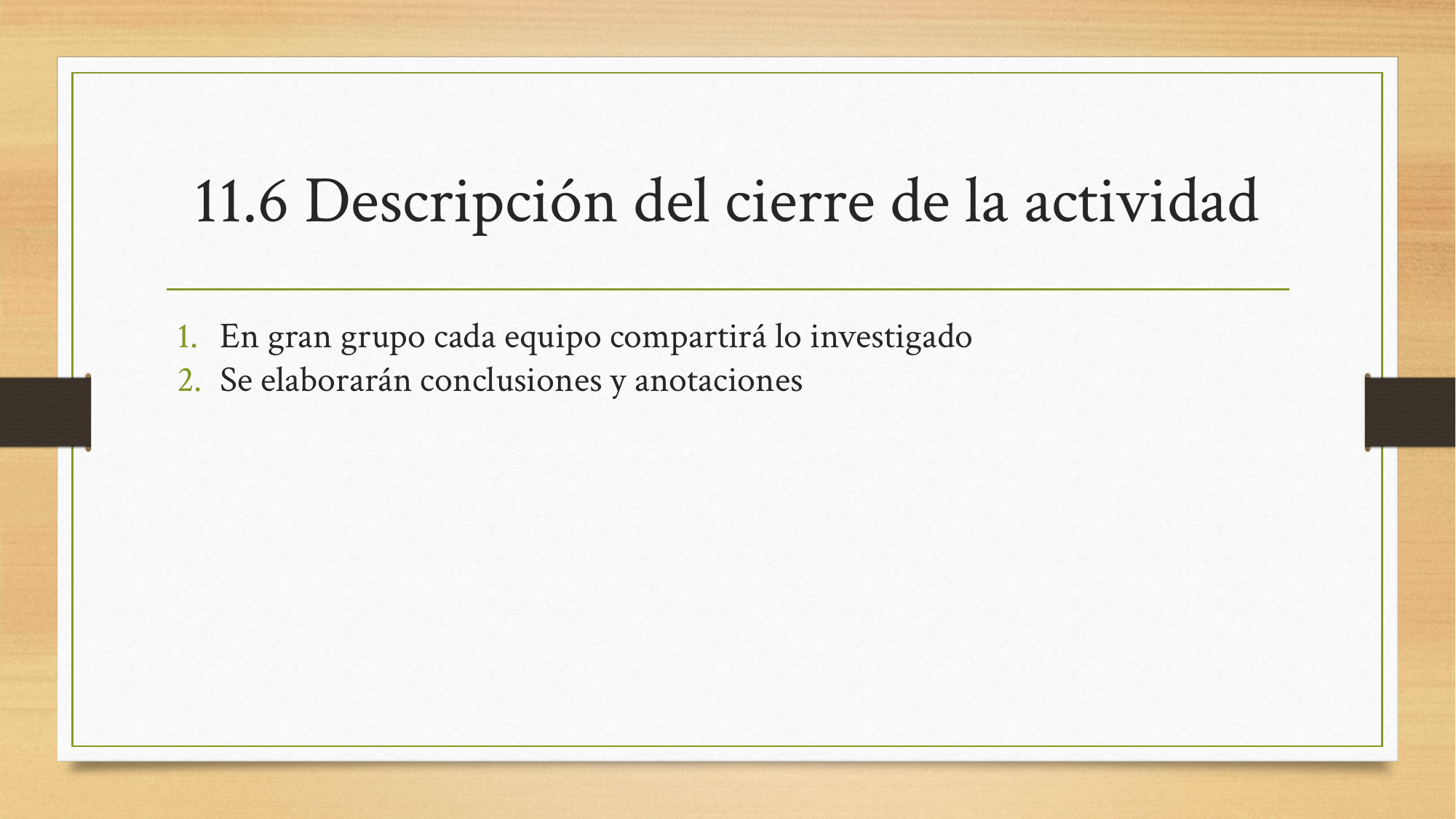

# 11.6 Descripción del cierre de la actividad
En gran grupo cada equipo compartirá lo investigado
Se elaborarán conclusiones y anotaciones